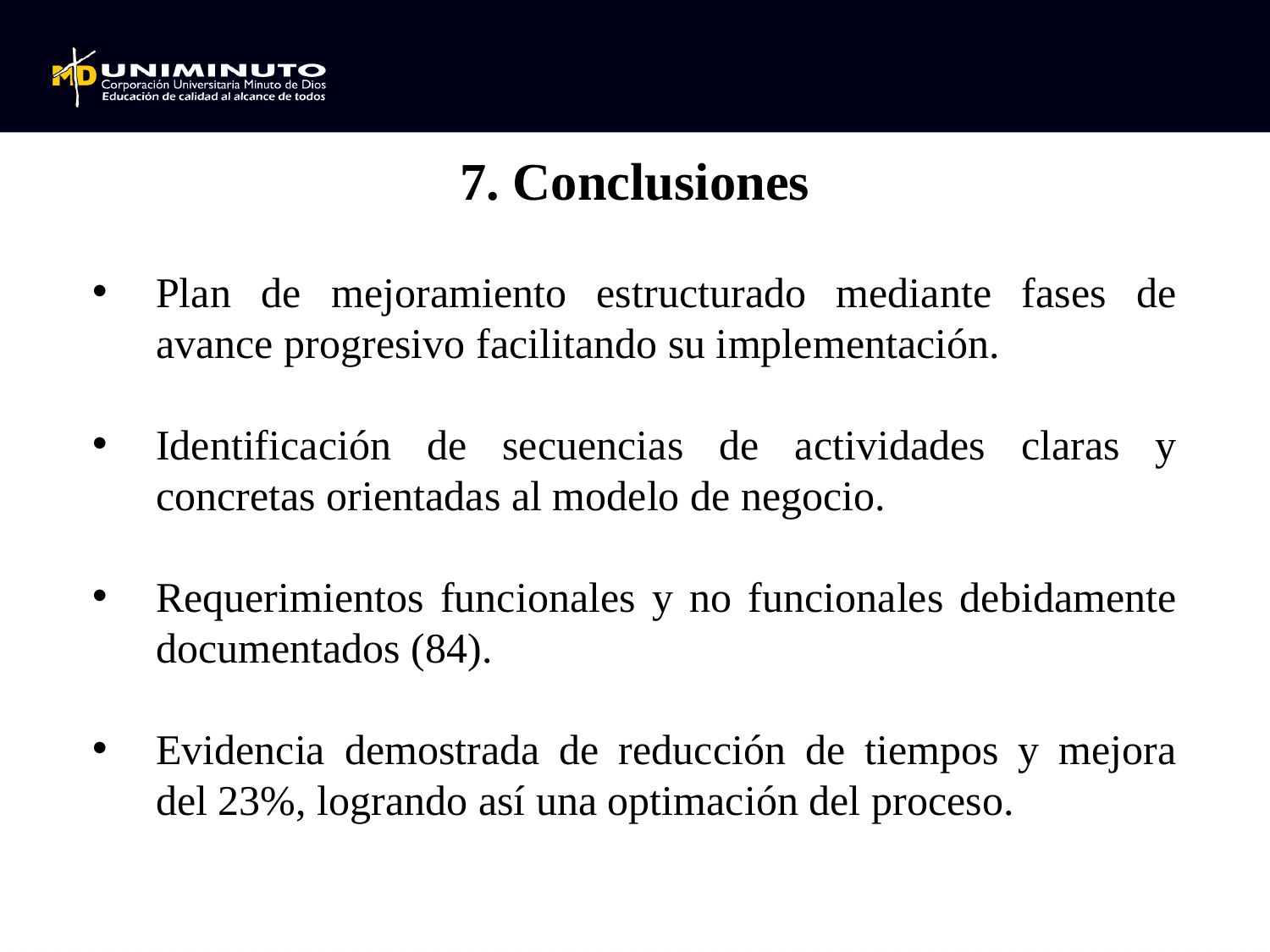

7. Conclusiones
Plan de mejoramiento estructurado mediante fases de avance progresivo facilitando su implementación.

Identificación de secuencias de actividades claras y concretas orientadas al modelo de negocio.

Requerimientos funcionales y no funcionales debidamente documentados (84).

Evidencia demostrada de reducción de tiempos y mejora del 23%, logrando así una optimación del proceso.